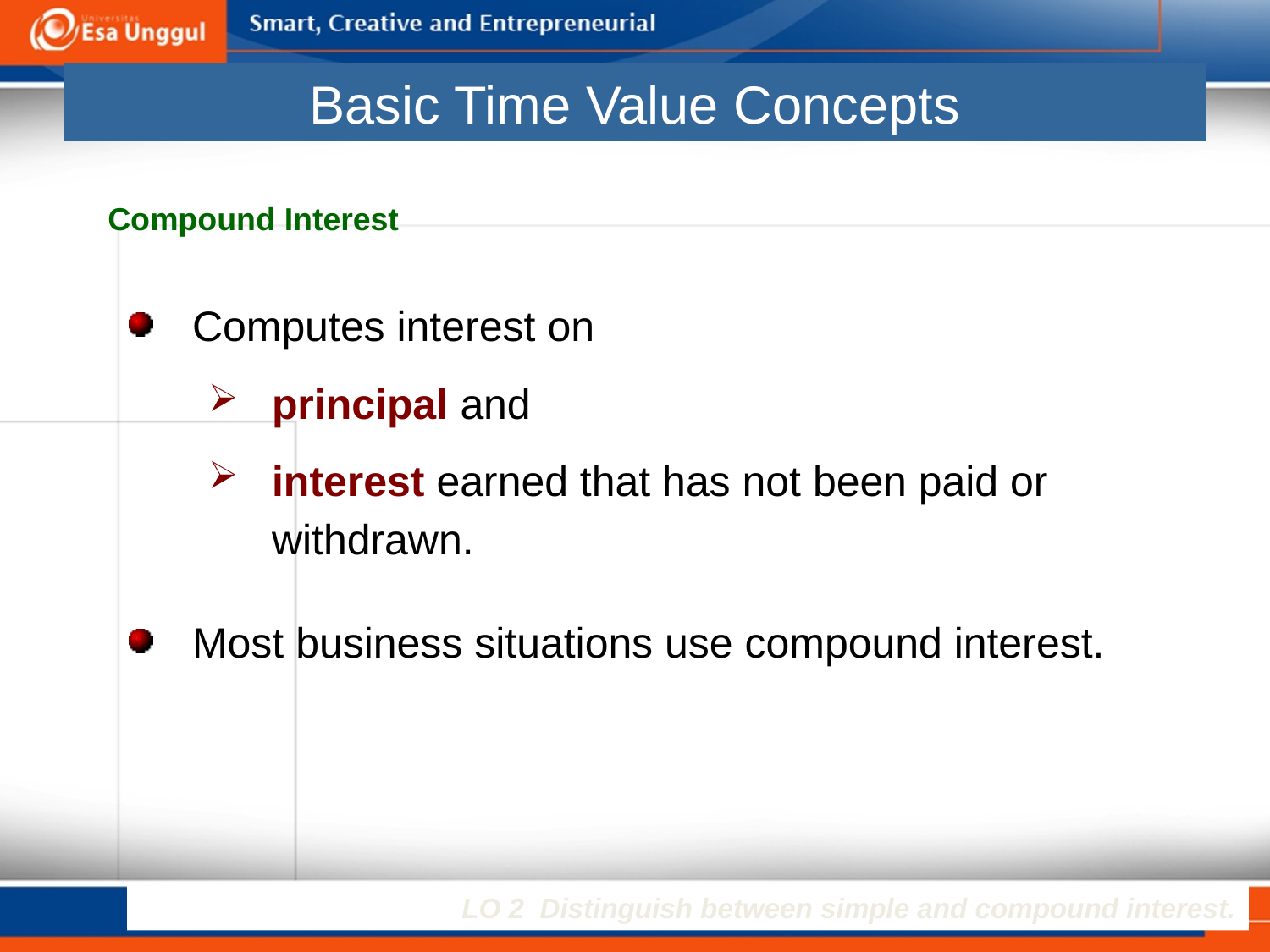

# Basic Time Value Concepts
Compound Interest
Computes interest on
principal and
interest earned that has not been paid or withdrawn.

Most business situations use compound interest.
LO 2  Distinguish between simple and compound interest.